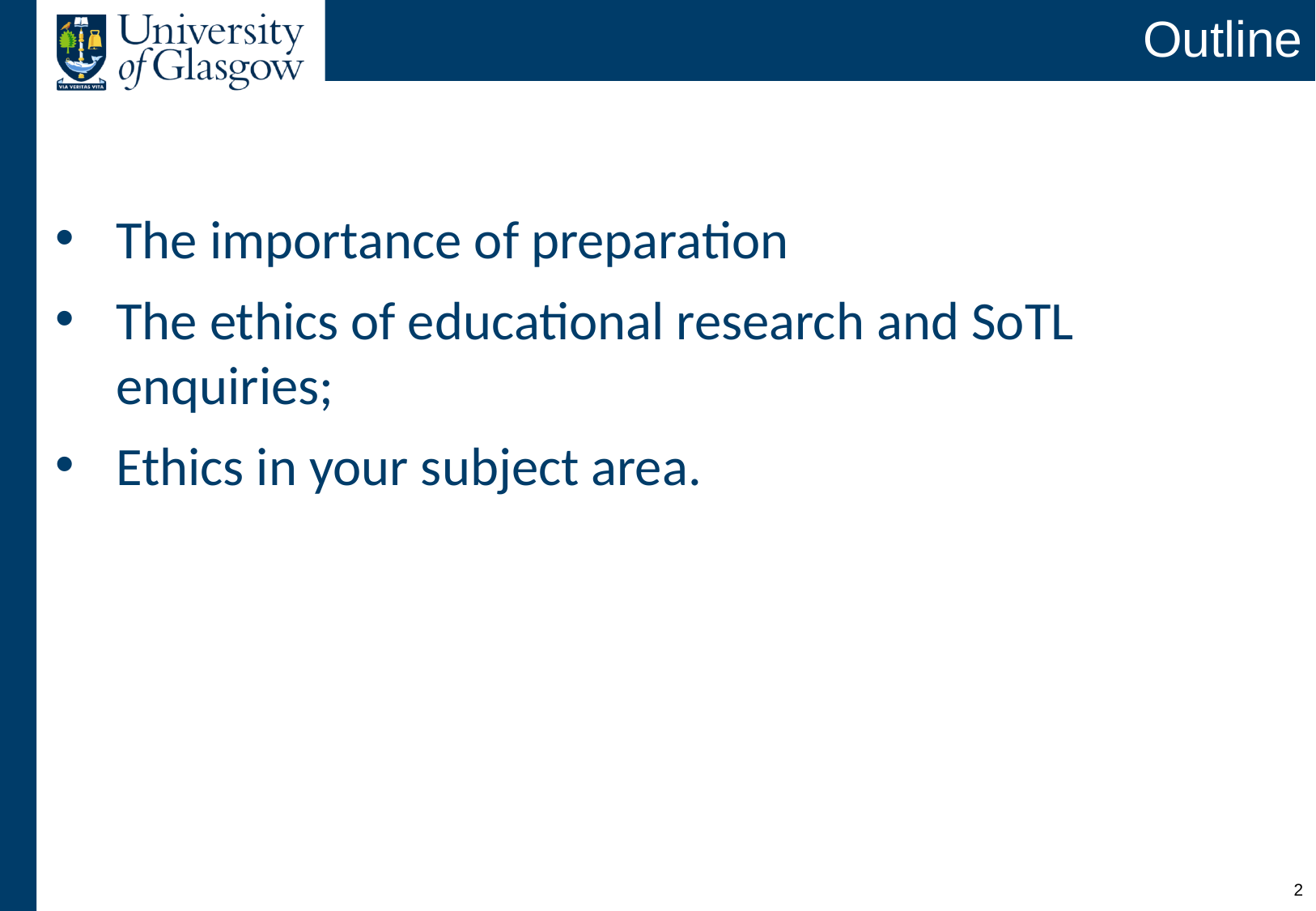

# Outline

The importance of preparation
The ethics of educational research and SoTL enquiries;
Ethics in your subject area.
2